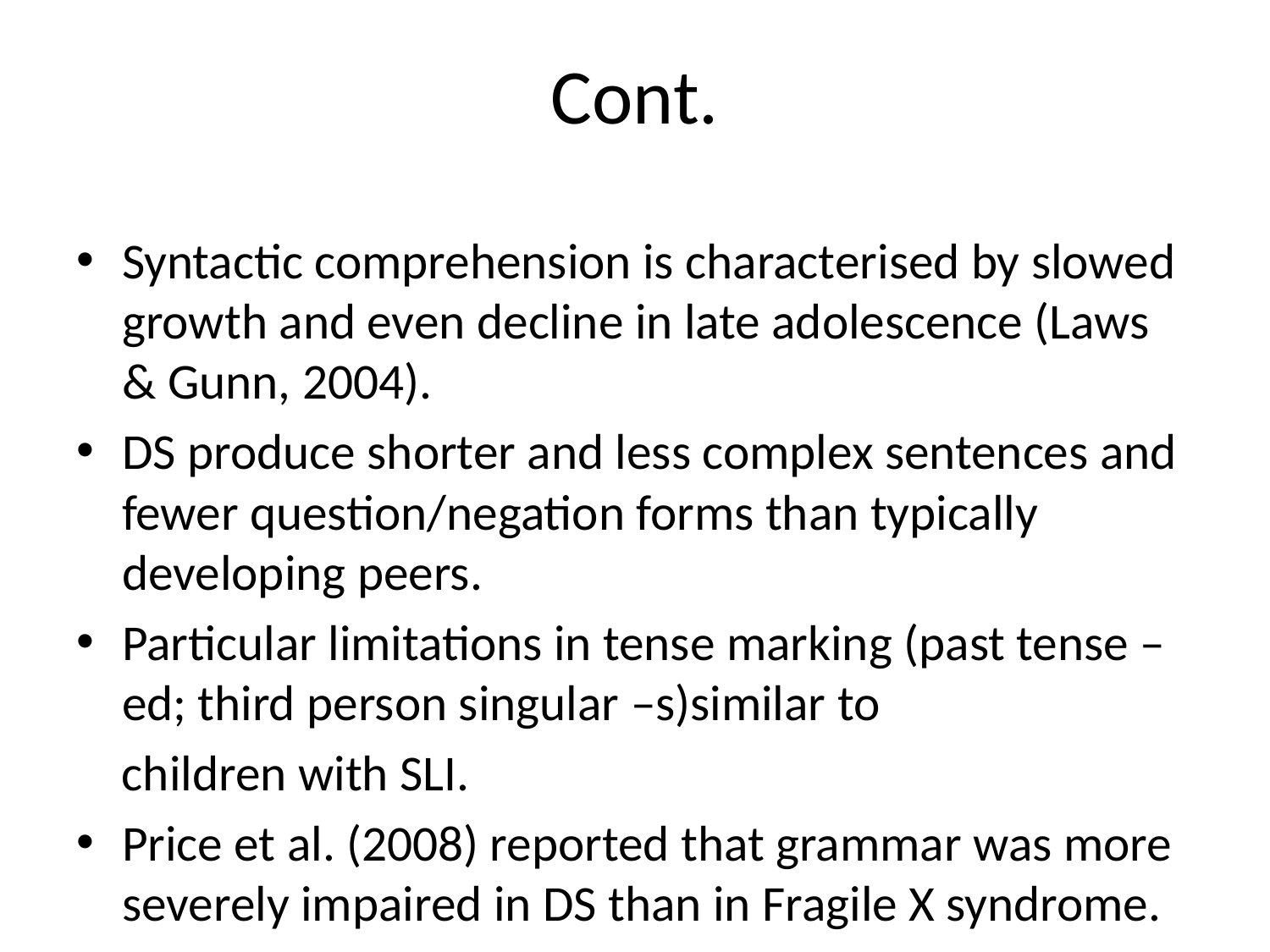

# Cont.
Syntactic comprehension is characterised by slowed growth and even decline in late adolescence (Laws & Gunn, 2004).
DS produce shorter and less complex sentences and fewer question/negation forms than typically developing peers.
Particular limitations in tense marking (past tense –ed; third person singular –s)similar to
    children with SLI.
Price et al. (2008) reported that grammar was more severely impaired in DS than in Fragile X syndrome.